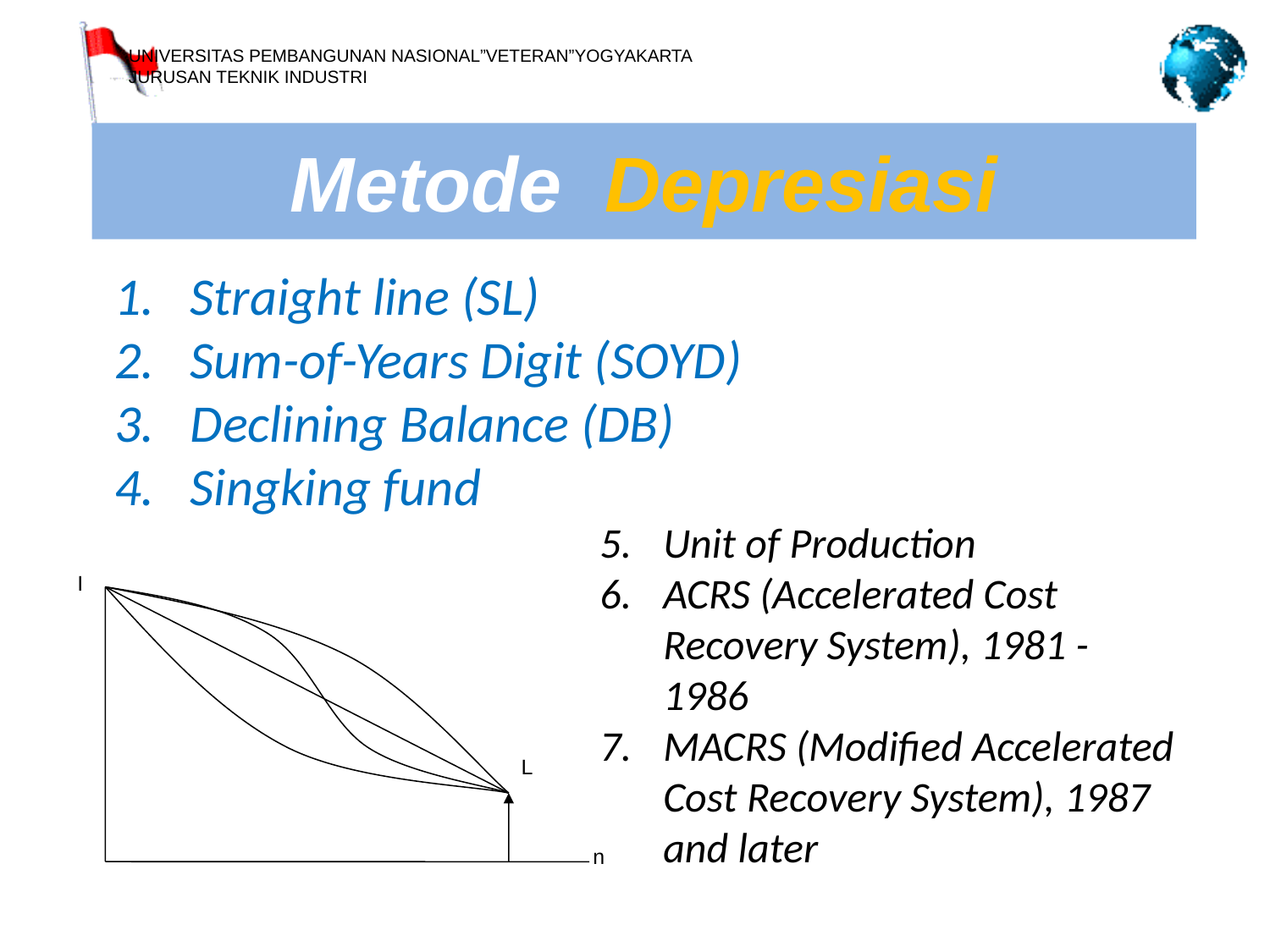

Metode  Depresiasi
Straight line (SL)
Sum-of-Years Digit (SOYD)
Declining Balance (DB)
Singking fund
Unit of Production
ACRS (Accelerated Cost Recovery System), 1981 - 1986
MACRS (Modified Accelerated Cost Recovery System), 1987 and later
I

L

n